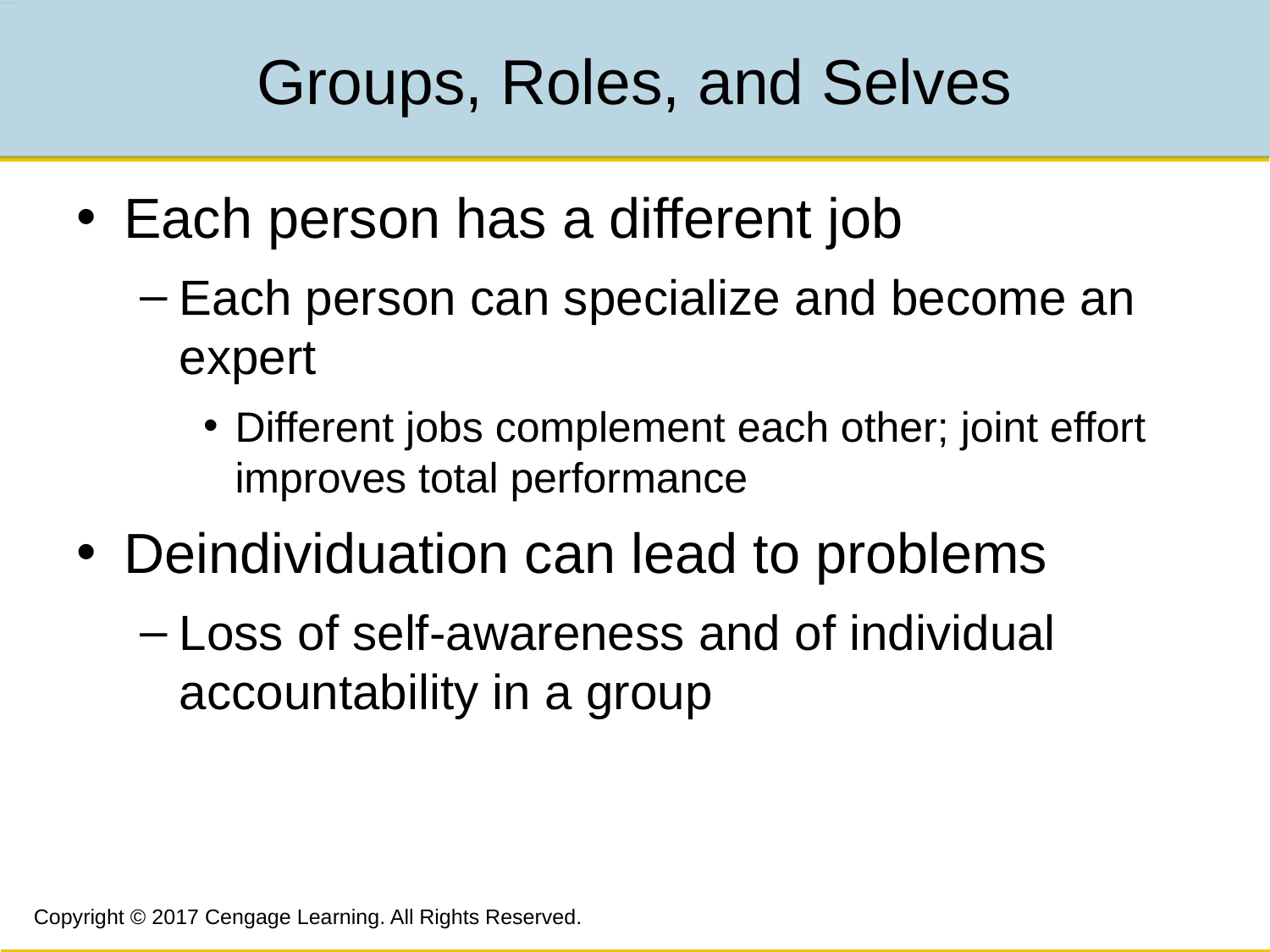

# Groups, Roles, and Selves
Each person has a different job
Each person can specialize and become an expert
Different jobs complement each other; joint effort improves total performance
Deindividuation can lead to problems
Loss of self-awareness and of individual accountability in a group
Copyright © 2017 Cengage Learning. All Rights Reserved.